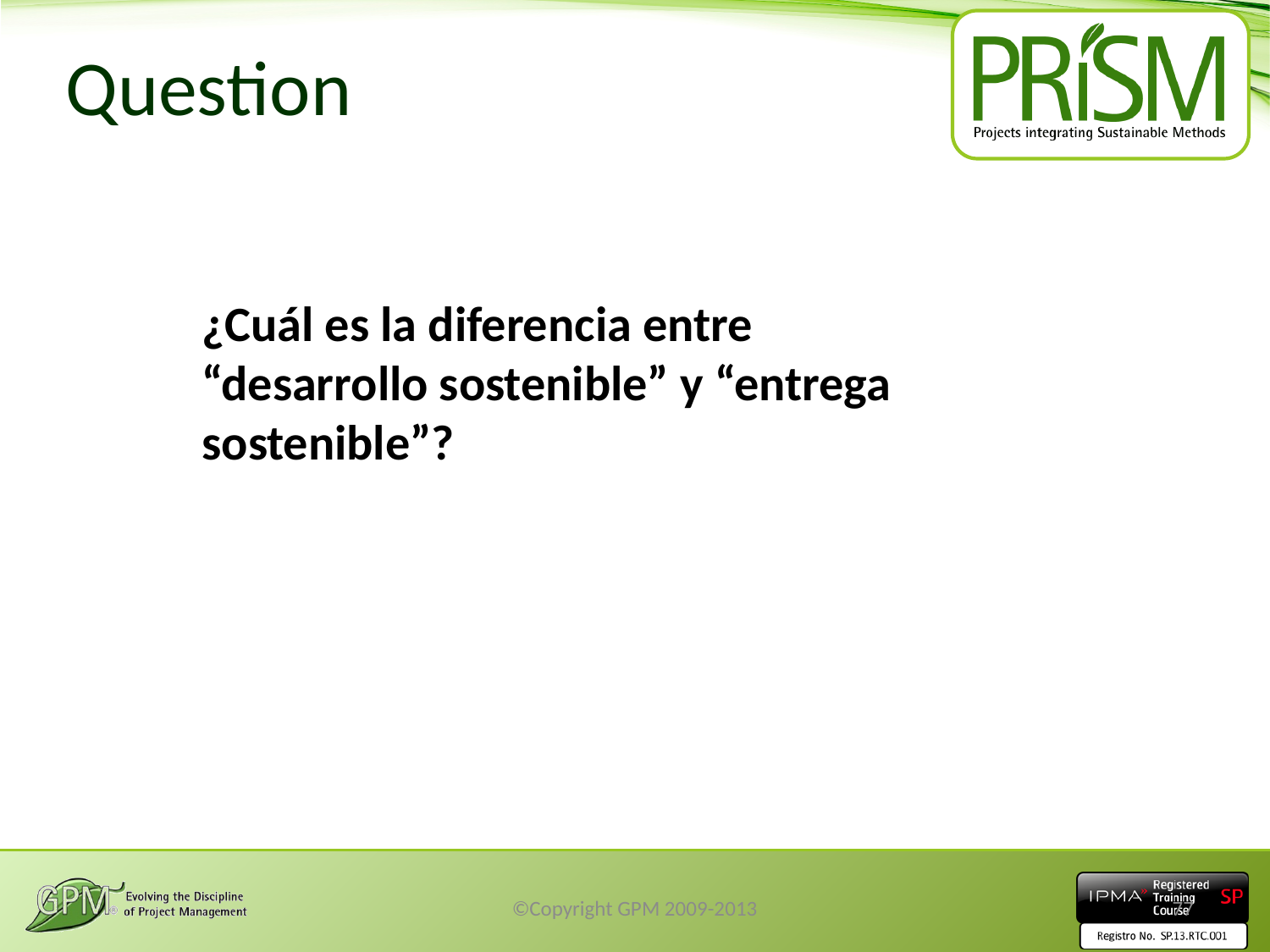

# Question
¿Cuál es la diferencia entre “desarrollo sostenible” y “entrega sostenible”?
©Copyright GPM 2009-2013
77